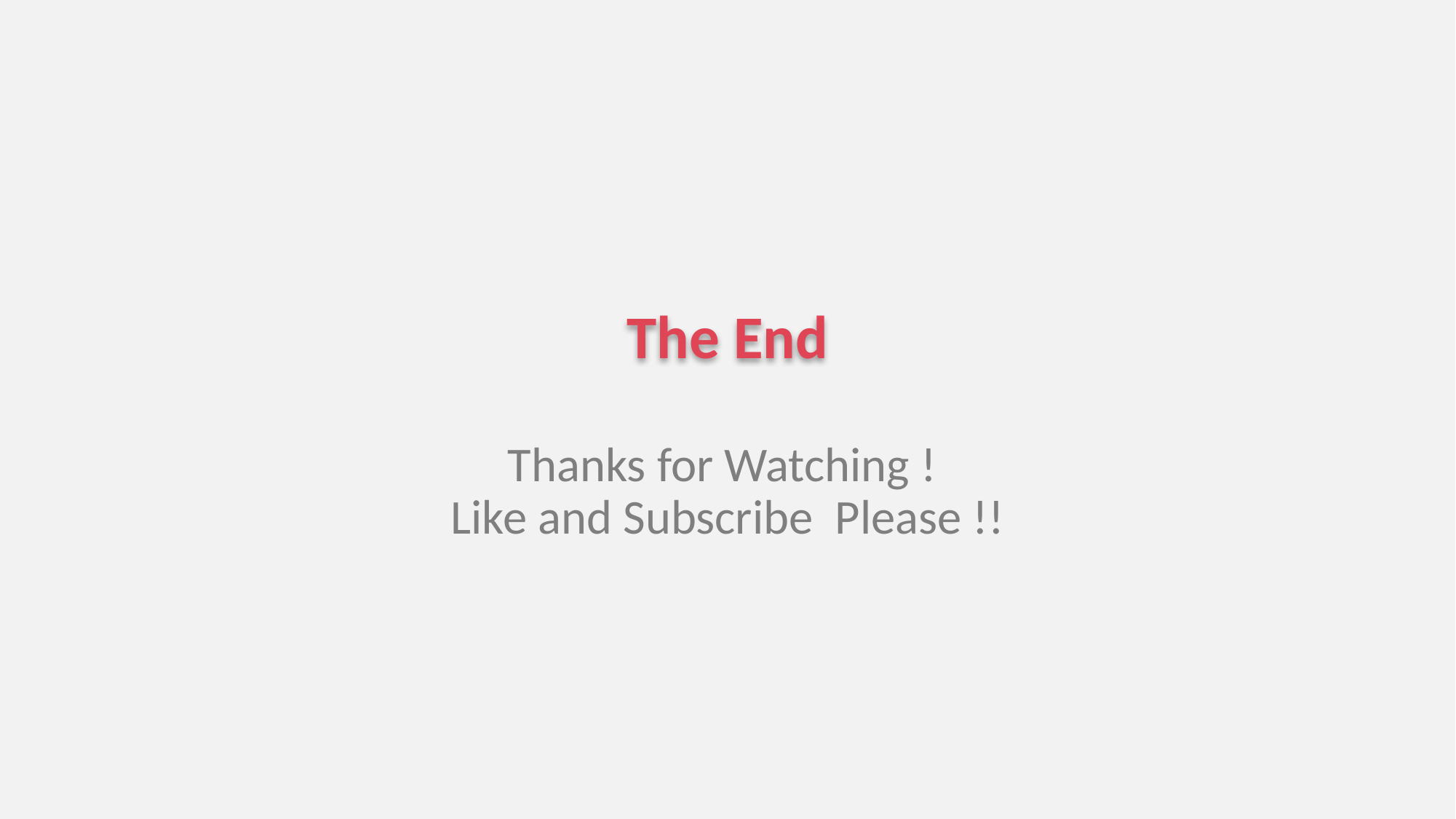

The End
Thanks for Watching !
Like and Subscribe  Please !!